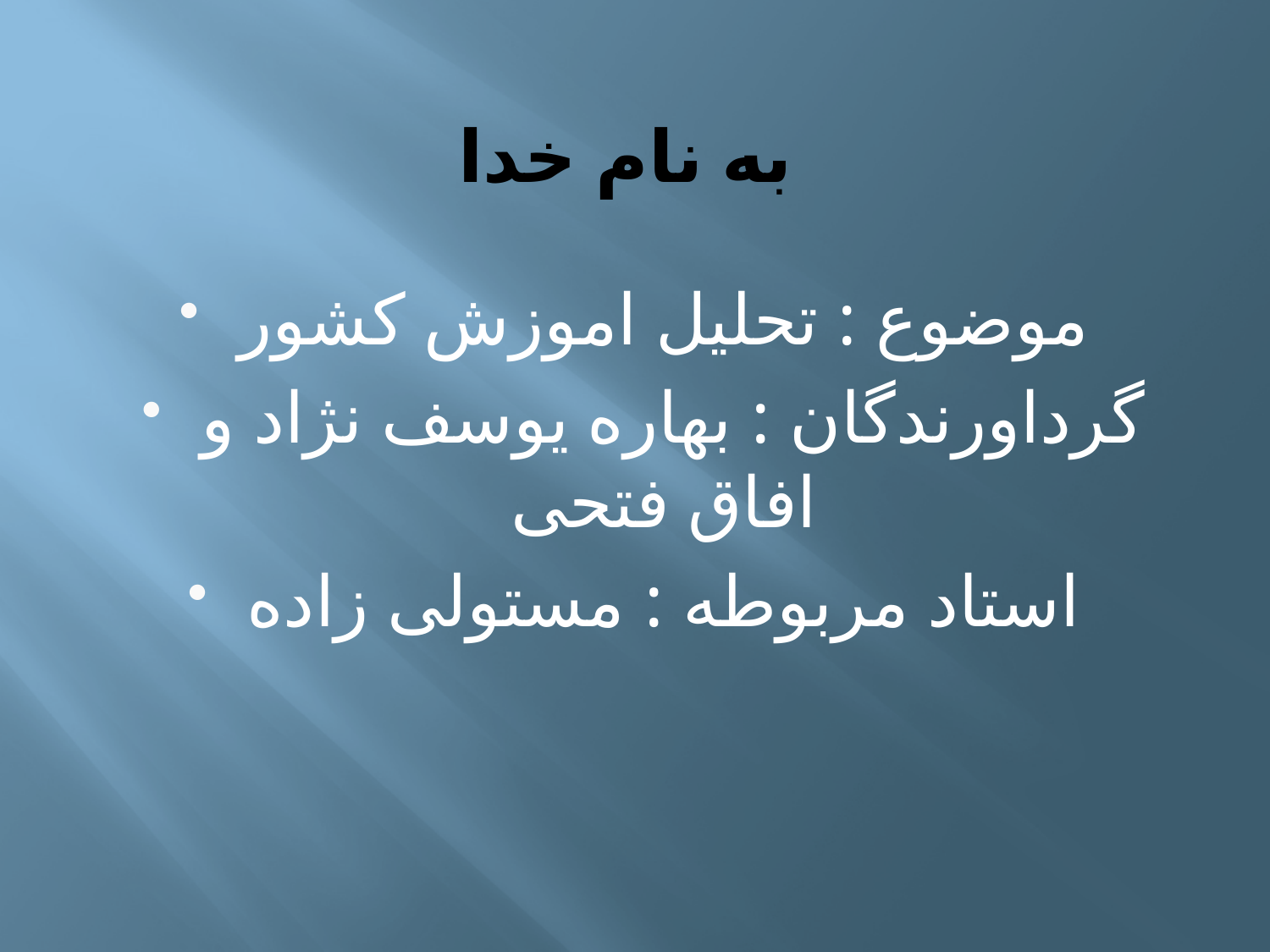

# به نام خدا

موضوع : تحلیل اموزش کشور
گرداورندگان : بهاره یوسف نژاد و افاق فتحی
استاد مربوطه : مستولی زاده